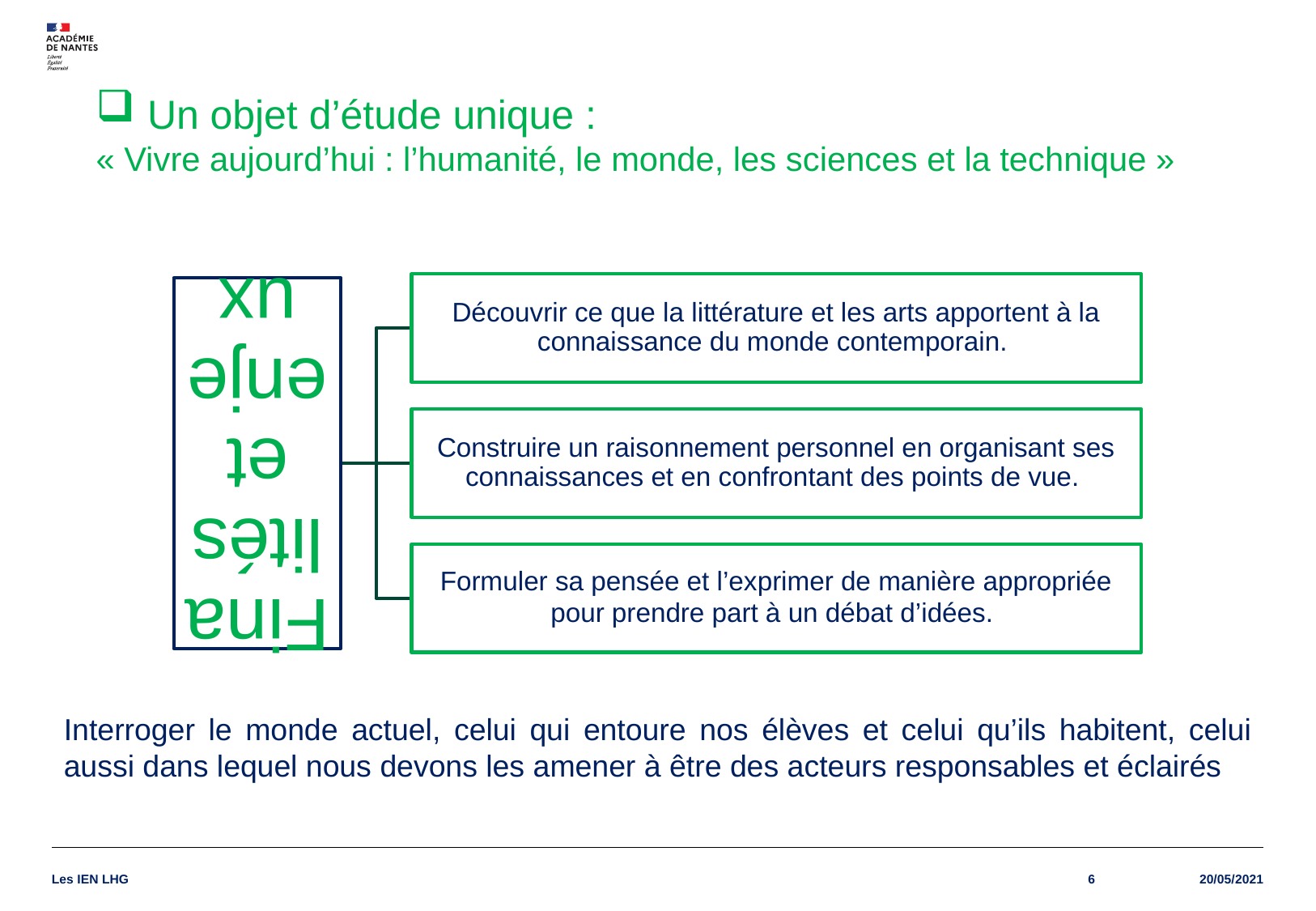

Un objet d’étude unique :
« Vivre aujourd’hui : l’humanité, le monde, les sciences et la technique »

Finalités et enjeux
Découvrir ce que la littérature et les arts apportent à la connaissance du monde contemporain.
Construire un raisonnement personnel en organisant ses connaissances et en confrontant des points de vue.
Formuler sa pensée et l’exprimer de manière appropriée pour prendre part à un débat d’idées.
Interroger le monde actuel, celui qui entoure nos élèves et celui qu’ils habitent, celui aussi dans lequel nous devons les amener à être des acteurs responsables et éclairés
Les IEN LHG
6
20/05/2021